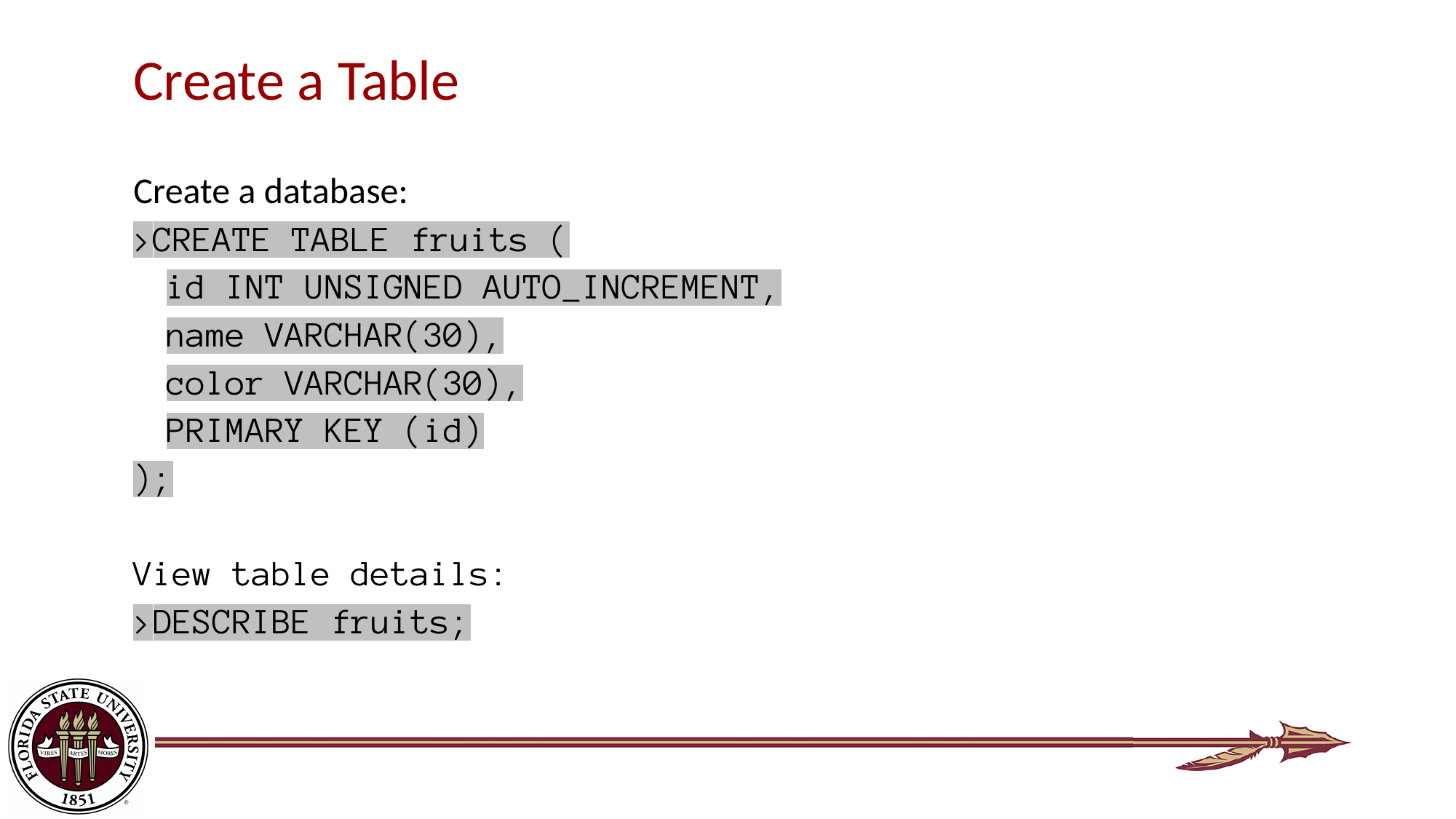

# Create a Table
Create a database:
>CREATE TABLE fruits (
id INT UNSIGNED AUTO_INCREMENT,
name VARCHAR(30),
color VARCHAR(30),
PRIMARY KEY (id)
);

View table details:
>DESCRIBE fruits;